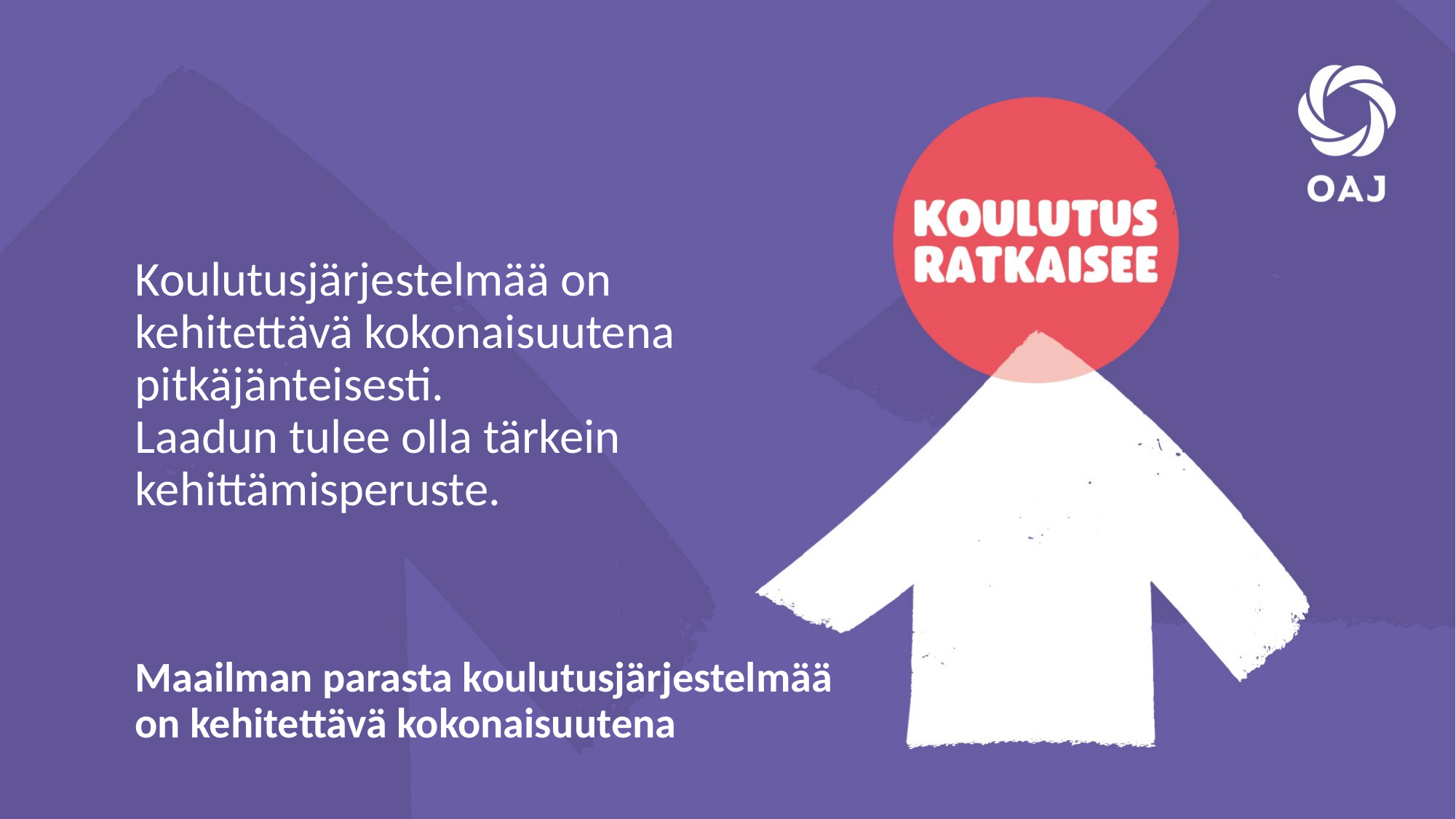

Koulutusjärjestelmää on kehitettävä kokonaisuutena pitkäjänteisesti.
Laadun tulee olla tärkein kehittämisperuste.
Maailman parasta koulutusjärjestelmää on kehitettävä kokonaisuutena